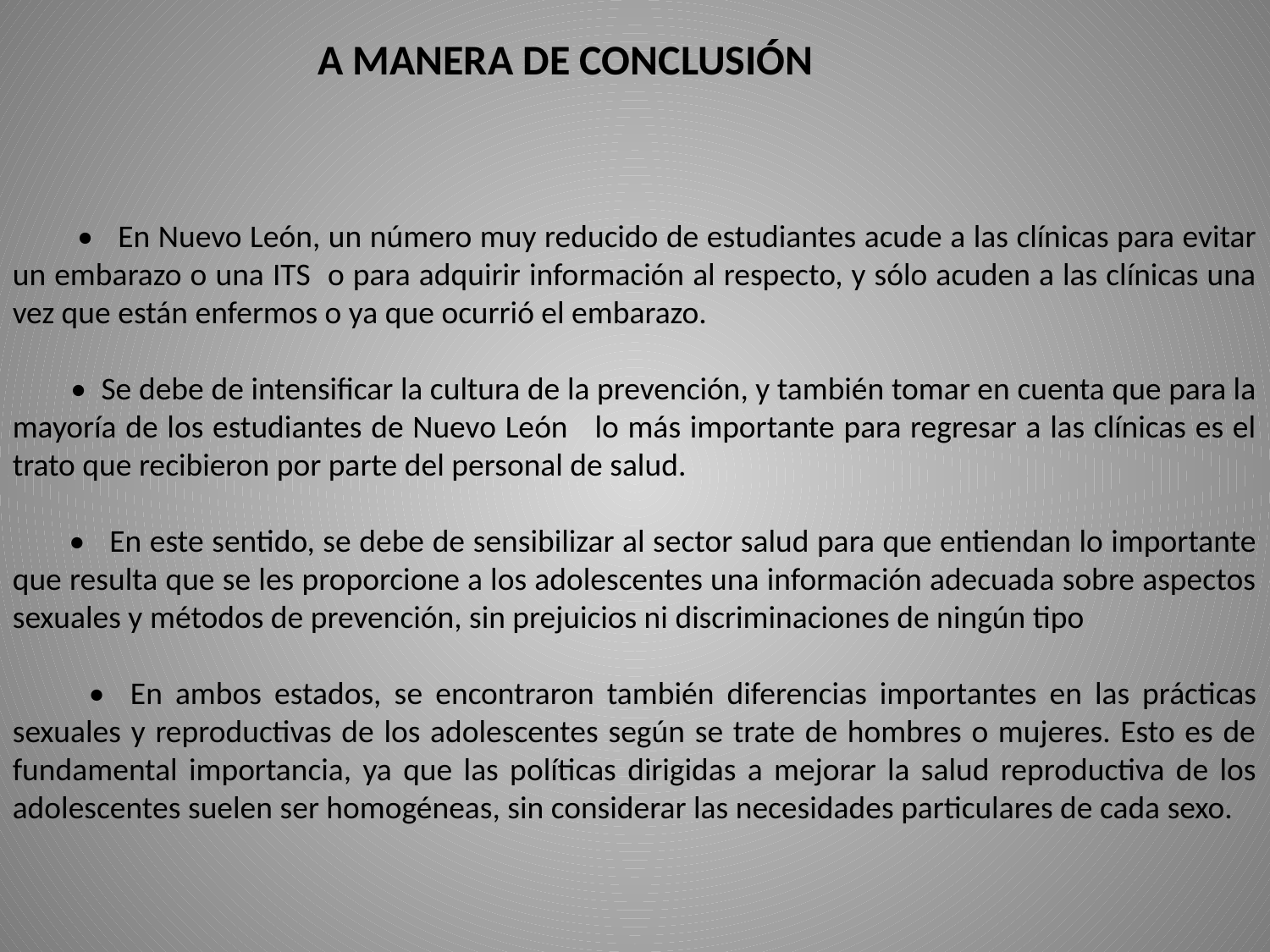

•   En Nuevo León, un número muy reducido de estudiantes acude a las clínicas para evitar un embarazo o una ITS  o para adquirir información al respecto, y sólo acuden a las clínicas una vez que están enfermos o ya que ocurrió el embarazo.

        •  Se debe de intensificar la cultura de la prevención, y también tomar en cuenta que para la mayoría de los estudiantes de Nuevo León   lo más importante para regresar a las clínicas es el trato que recibieron por parte del personal de salud.

       •   En este sentido, se debe de sensibilizar al sector salud para que entiendan lo importante que resulta que se les proporcione a los adolescentes una información adecuada sobre aspectos sexuales y métodos de prevención, sin prejuicios ni discriminaciones de ningún tipo

      •  En ambos estados, se encontraron también diferencias importantes en las prácticas sexuales y reproductivas de los adolescentes según se trate de hombres o mujeres. Esto es de fundamental importancia, ya que las políticas dirigidas a mejorar la salud reproductiva de los adolescentes suelen ser homogéneas, sin considerar las necesidades particulares de cada sexo.

A MANERA DE CONCLUSIÓN